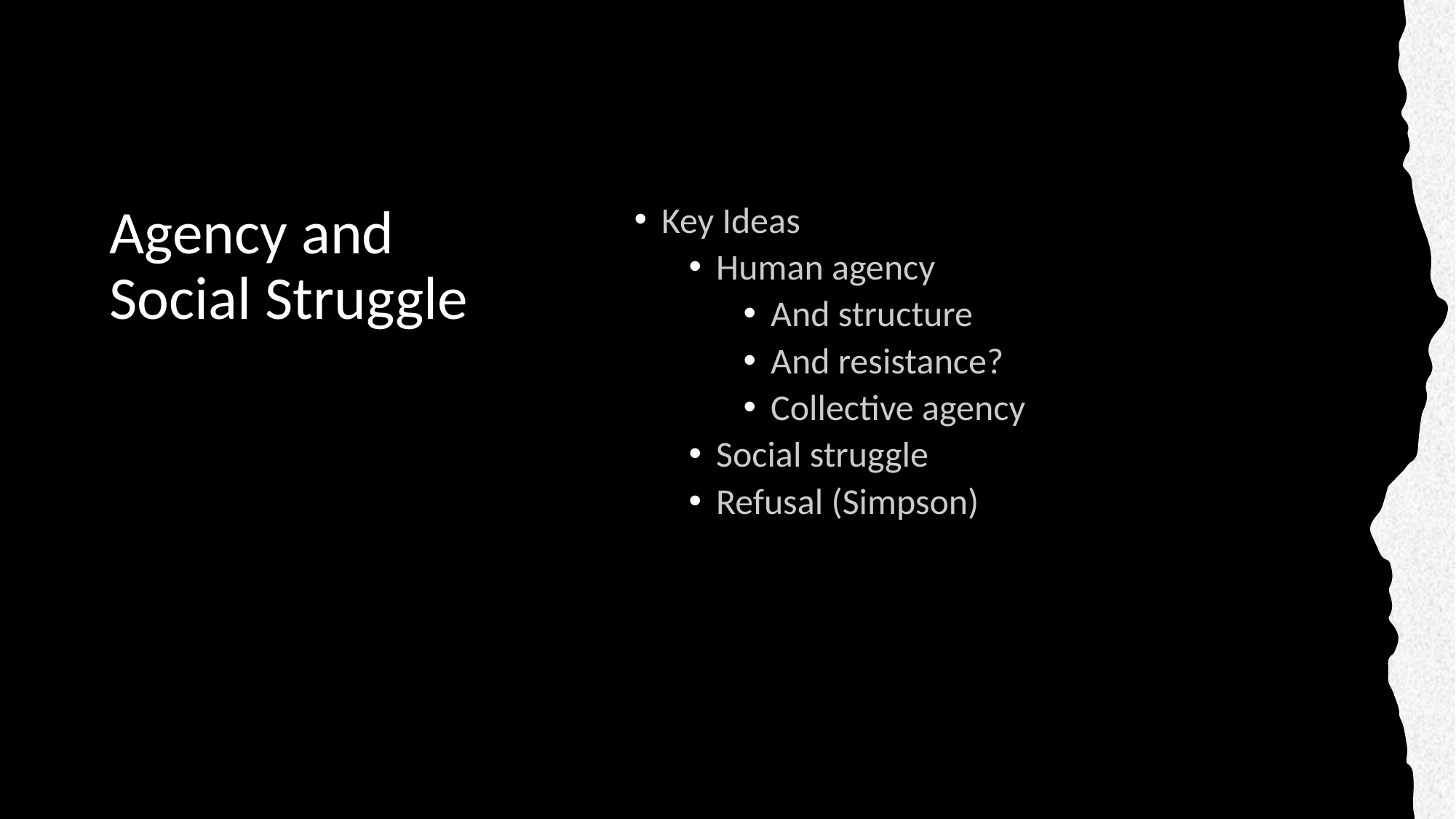

# Agency and Social Struggle
Key Ideas
Human agency
And structure
And resistance?
Collective agency
Social struggle
Refusal (Simpson)